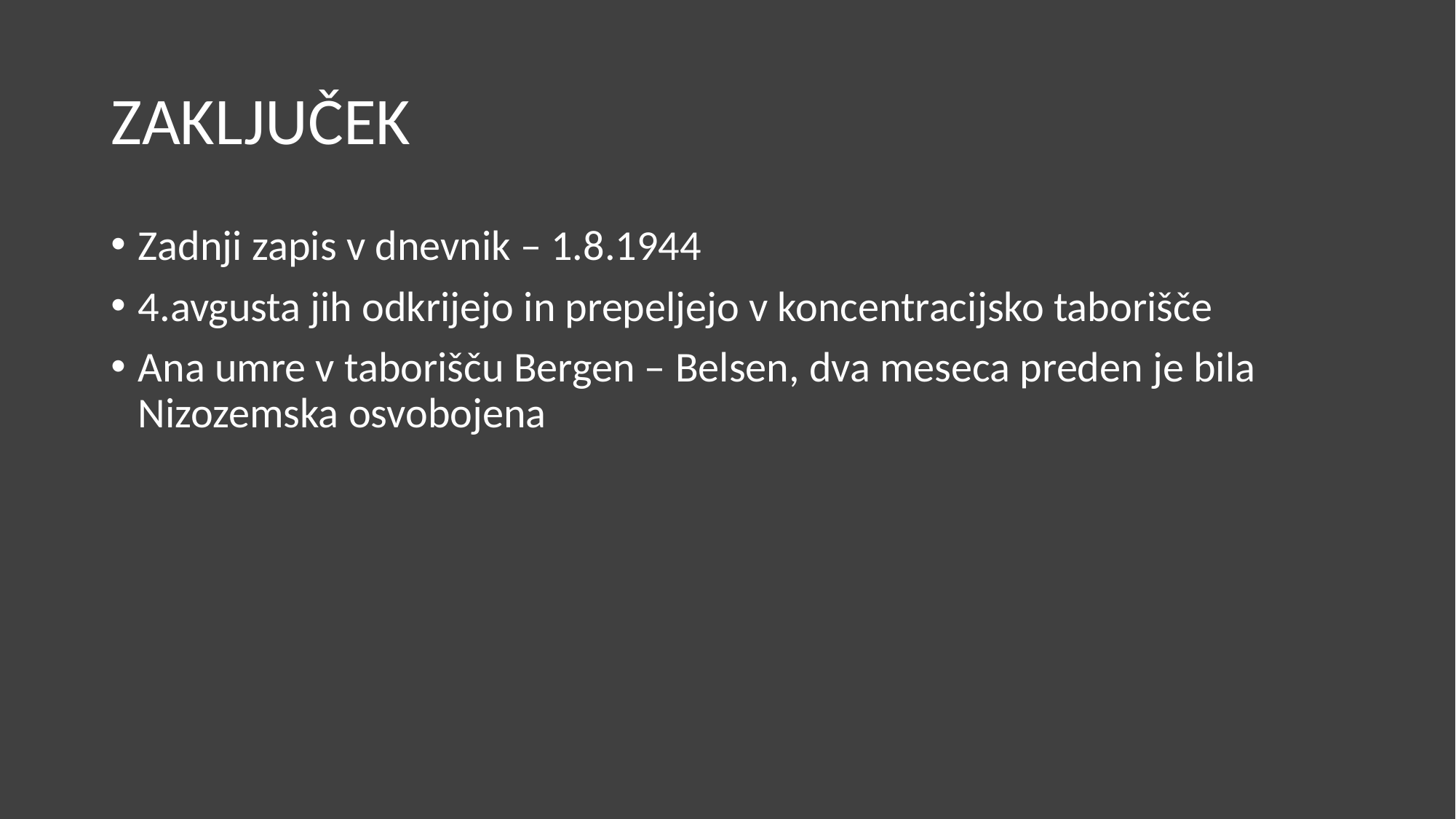

# ZAKLJUČEK
Zadnji zapis v dnevnik – 1.8.1944
4.avgusta jih odkrijejo in prepeljejo v koncentracijsko taborišče
Ana umre v taborišču Bergen – Belsen, dva meseca preden je bila Nizozemska osvobojena